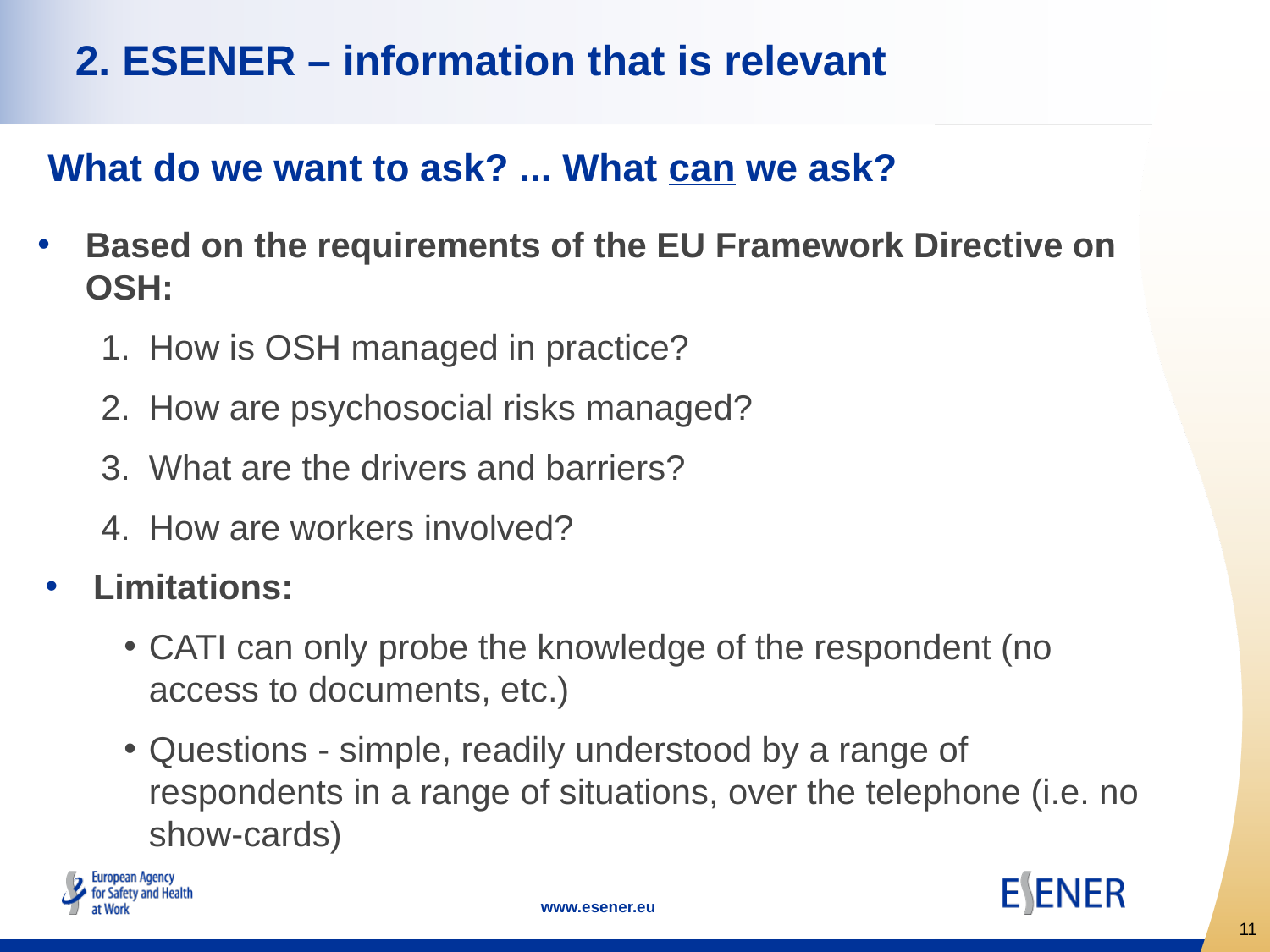

2. ESENER – information that is relevant
What do we want to ask? ... What can we ask?
Based on the requirements of the EU Framework Directive on OSH:
How is OSH managed in practice?
How are psychosocial risks managed?
What are the drivers and barriers?
How are workers involved?
Limitations:
CATI can only probe the knowledge of the respondent (no access to documents, etc.)
Questions - simple, readily understood by a range of respondents in a range of situations, over the telephone (i.e. no show-cards)